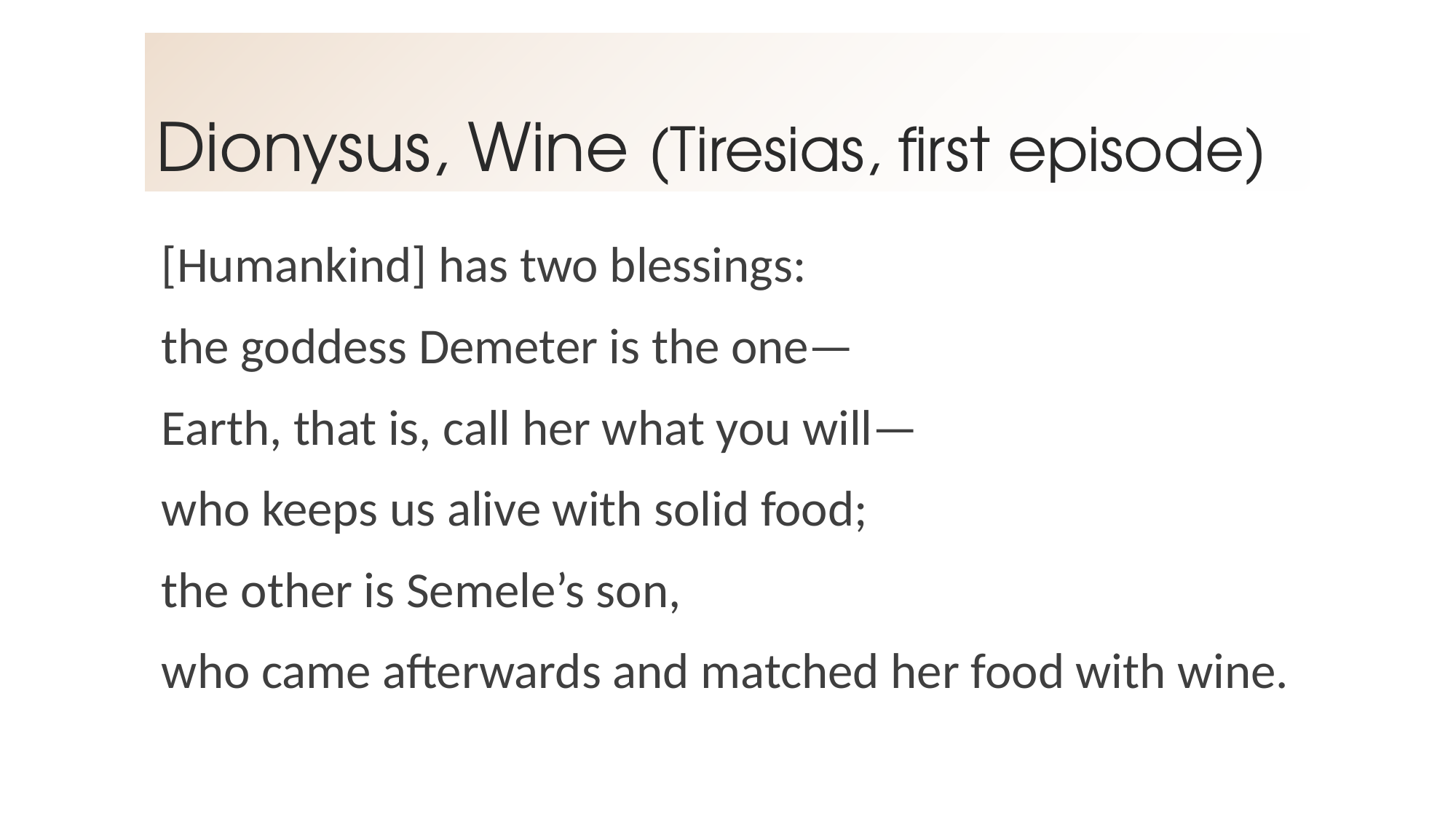

# Dionysus, Wine (Tiresias, first episode)
[Humankind] has two blessings:
the goddess Demeter is the one—
Earth, that is, call her what you will—
who keeps us alive with solid food;
the other is Semele’s son,
who came afterwards and matched her food with wine.